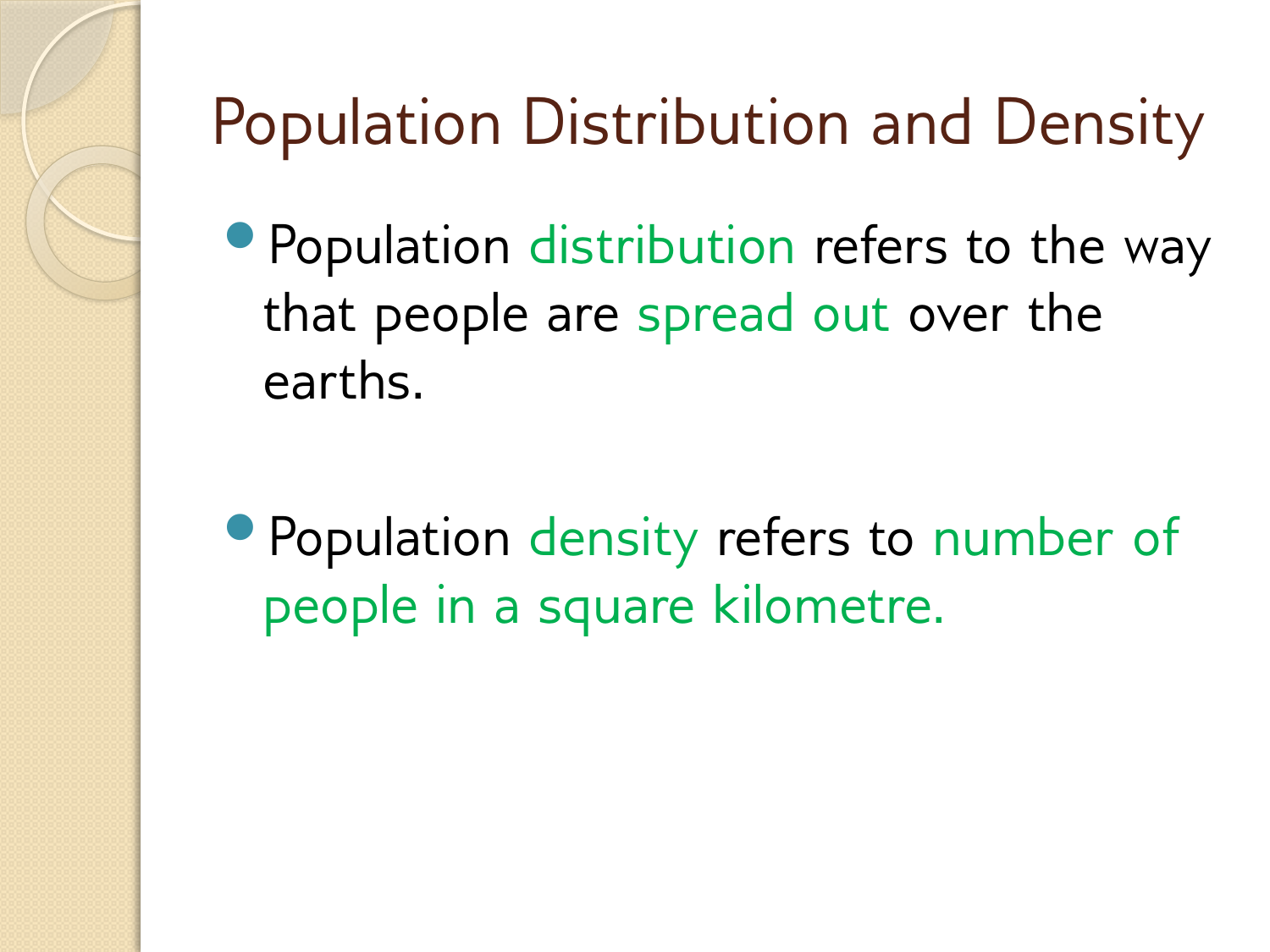

# Population Distribution and Density
Population distribution refers to the way that people are spread out over the earths.

Population density refers to number of people in a square kilometre.